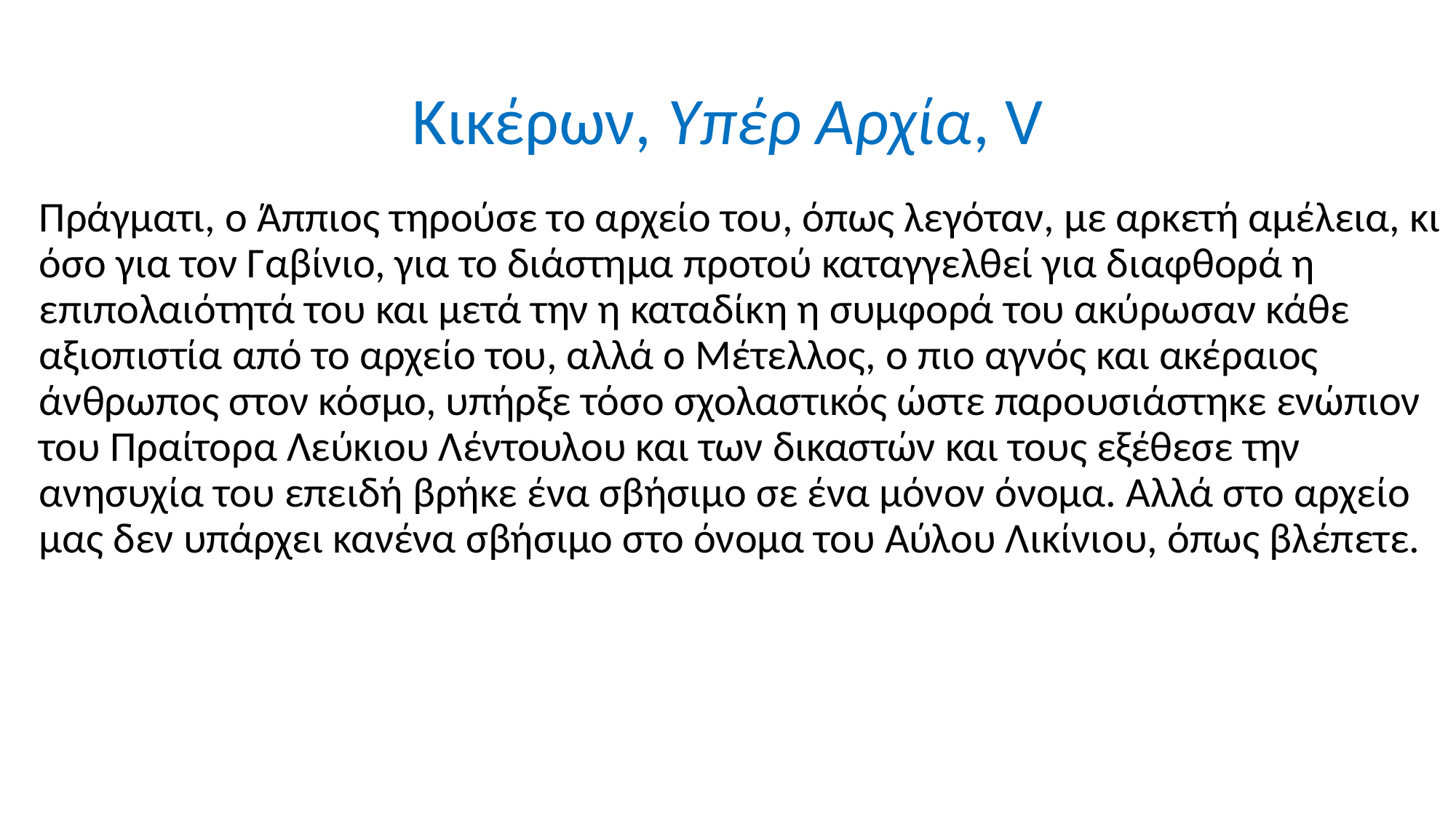

# Κικέρων, Υπέρ Αρχία, V
Πράγματι, ο Άππιος τηρούσε το αρχείο του, όπως λεγόταν, με αρκετή αμέλεια, κι όσο για τον Γαβίνιο, για το διάστημα προτού καταγγελθεί για διαφθορά η επιπολαιότητά του και μετά την η καταδίκη η συμφορά του ακύρωσαν κάθε αξιοπιστία από το αρχείο του, αλλά ο Μέτελλος, ο πιο αγνός και ακέραιος άνθρωπος στον κόσμο, υπήρξε τόσο σχολαστικός ώστε παρουσιάστηκε ενώπιον του Πραίτορα Λεύκιου Λέντουλου και των δικαστών και τους εξέθεσε την ανησυχία του επειδή βρήκε ένα σβήσιμο σε ένα μόνον όνομα. Αλλά στο αρχείο μας δεν υπάρχει κανένα σβήσιμο στο όνομα του Αύλου Λικίνιου, όπως βλέπετε.